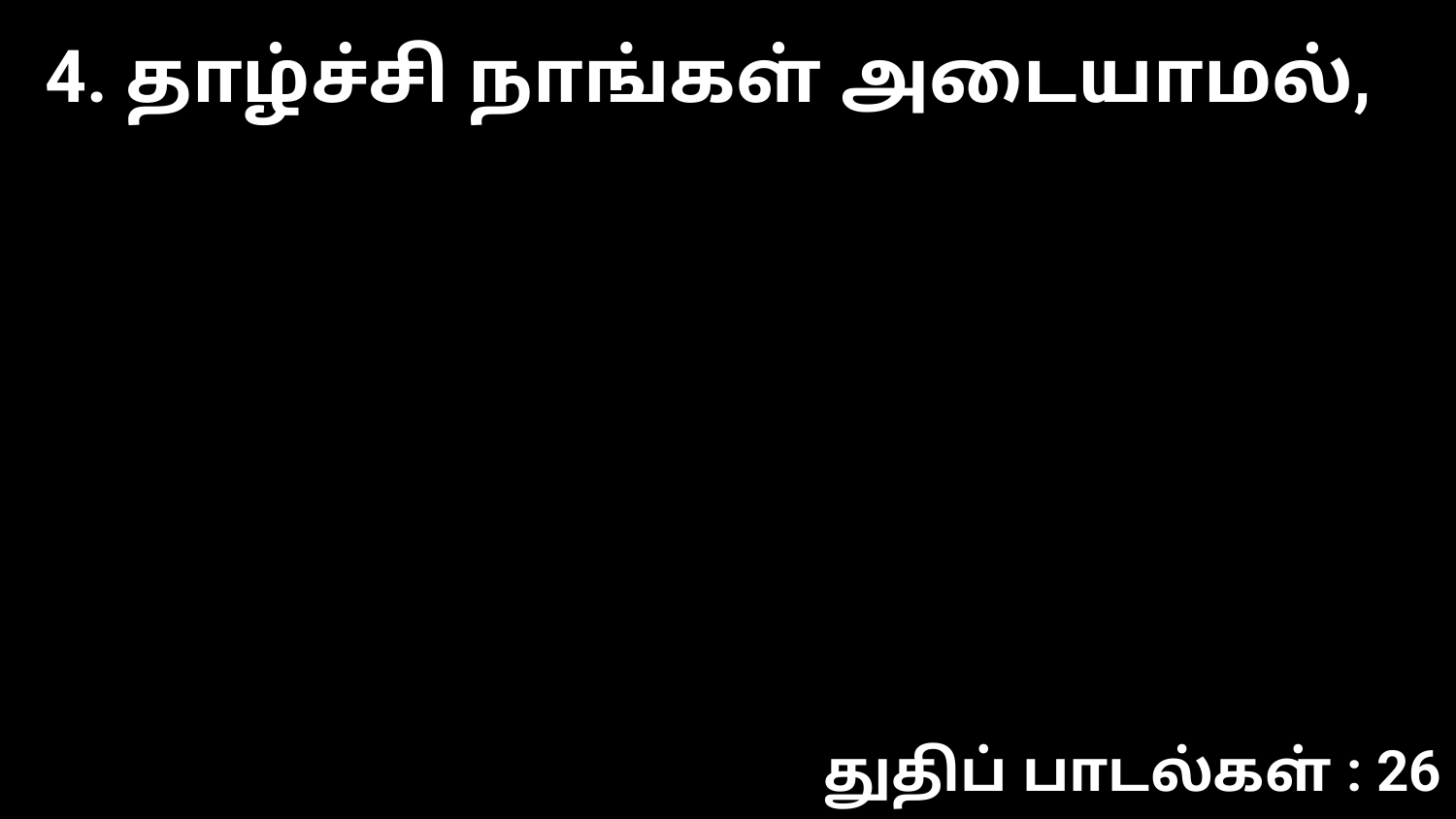

4. தாழ்ச்சி நாங்கள் அடையாமல்,
துதிப் பாடல்கள் : 26